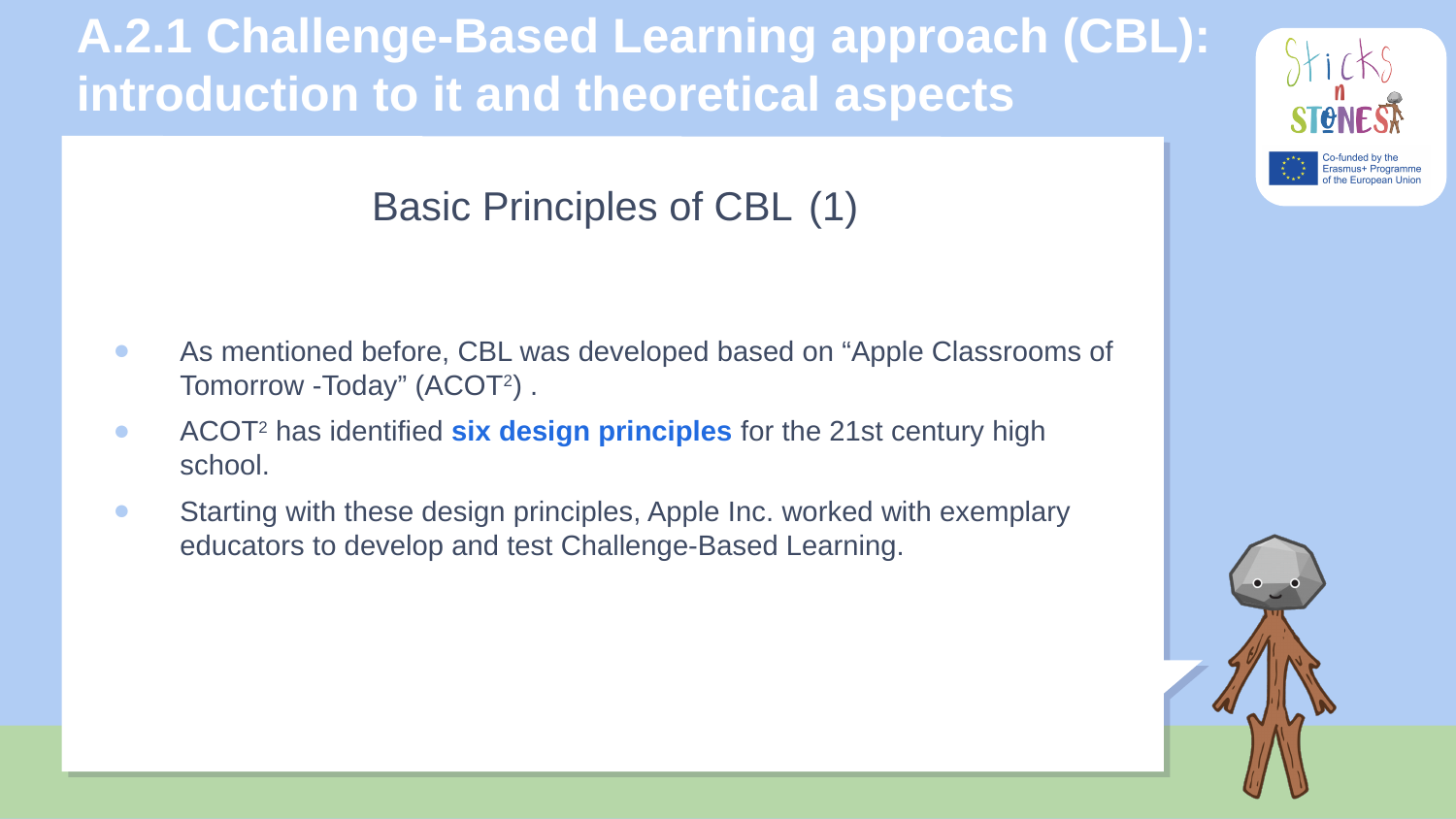

# A.2.1 Challenge-Based Learning approach (CBL): introduction to it and theoretical aspects
Basic Principles of CBL	(1)

As mentioned before, CBL was developed based on “Apple Classrooms of Tomorrow -Today” (ACOT2) .
ACOT2 has identified six design principles for the 21st century high school.
Starting with these design principles, Apple Inc. worked with exemplary educators to develop and test Challenge-Based Learning.